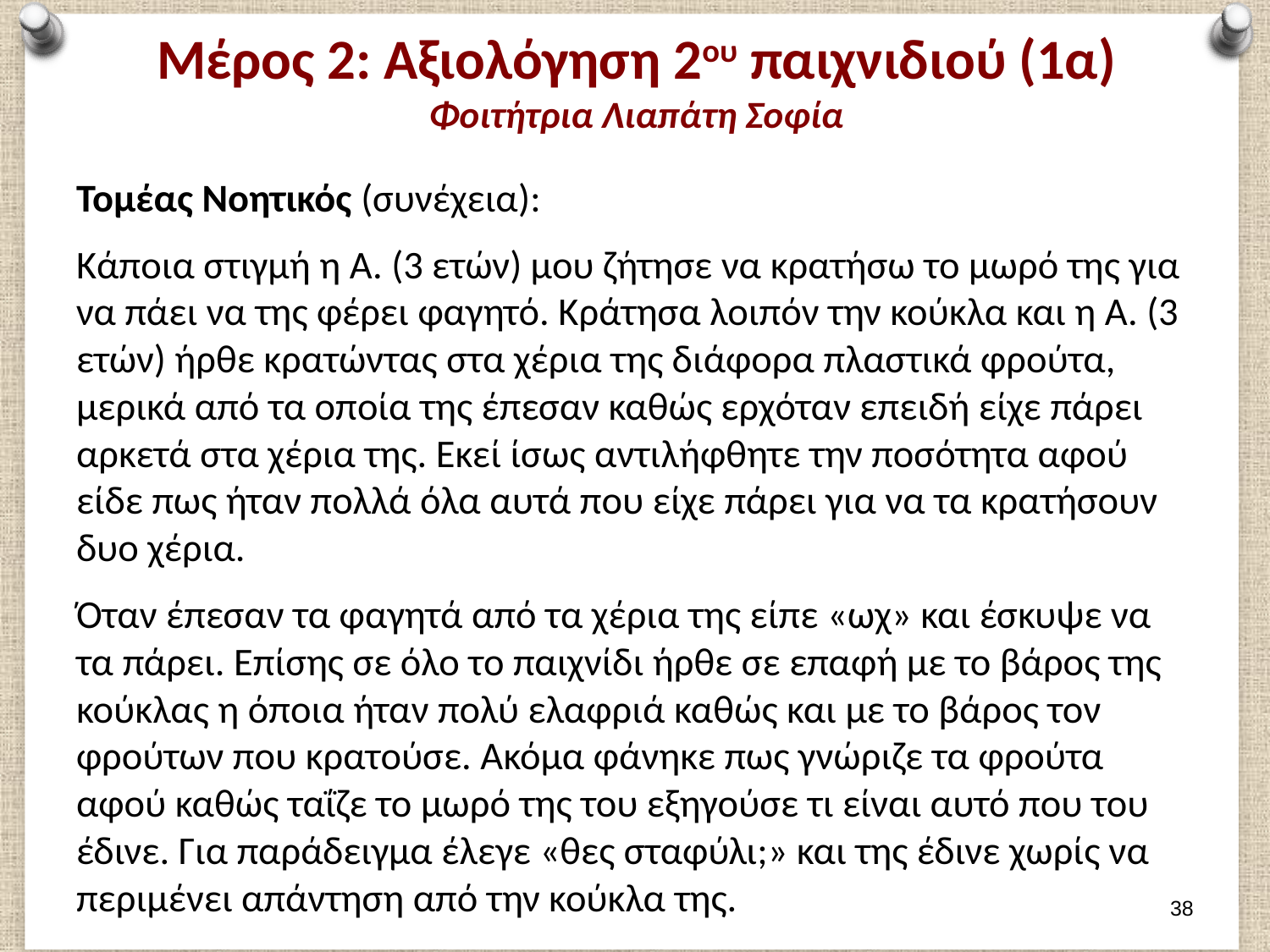

# Μέρος 2: Αξιολόγηση 2ου παιχνιδιού (1α) Φοιτήτρια Λιαπάτη Σοφία
Τομέας Νοητικός (συνέχεια):
Κάποια στιγμή η Α. (3 ετών) μου ζήτησε να κρατήσω το μωρό της για να πάει να της φέρει φαγητό. Κράτησα λοιπόν την κούκλα και η Α. (3 ετών) ήρθε κρατώντας στα χέρια της διάφορα πλαστικά φρούτα, μερικά από τα οποία της έπεσαν καθώς ερχόταν επειδή είχε πάρει αρκετά στα χέρια της. Εκεί ίσως αντιλήφθητε την ποσότητα αφού είδε πως ήταν πολλά όλα αυτά που είχε πάρει για να τα κρατήσουν δυο χέρια.
Όταν έπεσαν τα φαγητά από τα χέρια της είπε «ωχ» και έσκυψε να τα πάρει. Επίσης σε όλο το παιχνίδι ήρθε σε επαφή με το βάρος της κούκλας η όποια ήταν πολύ ελαφριά καθώς και με το βάρος τον φρούτων που κρατούσε. Ακόμα φάνηκε πως γνώριζε τα φρούτα αφού καθώς ταΐζε το μωρό της του εξηγούσε τι είναι αυτό που του έδινε. Για παράδειγμα έλεγε «θες σταφύλι;» και της έδινε χωρίς να περιμένει απάντηση από την κούκλα της.
38